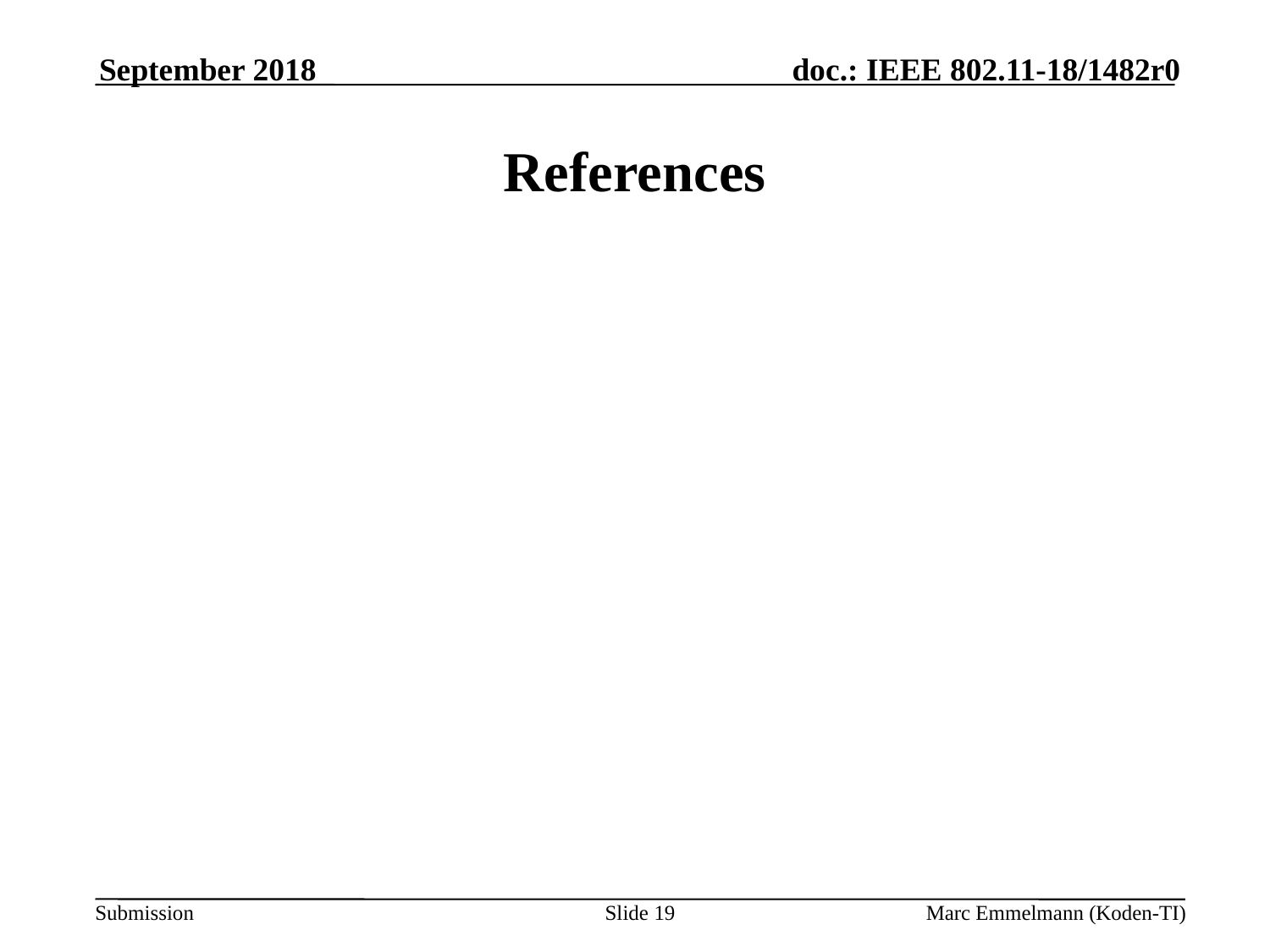

September 2018
# References

Slide 19
Marc Emmelmann (Koden-TI)